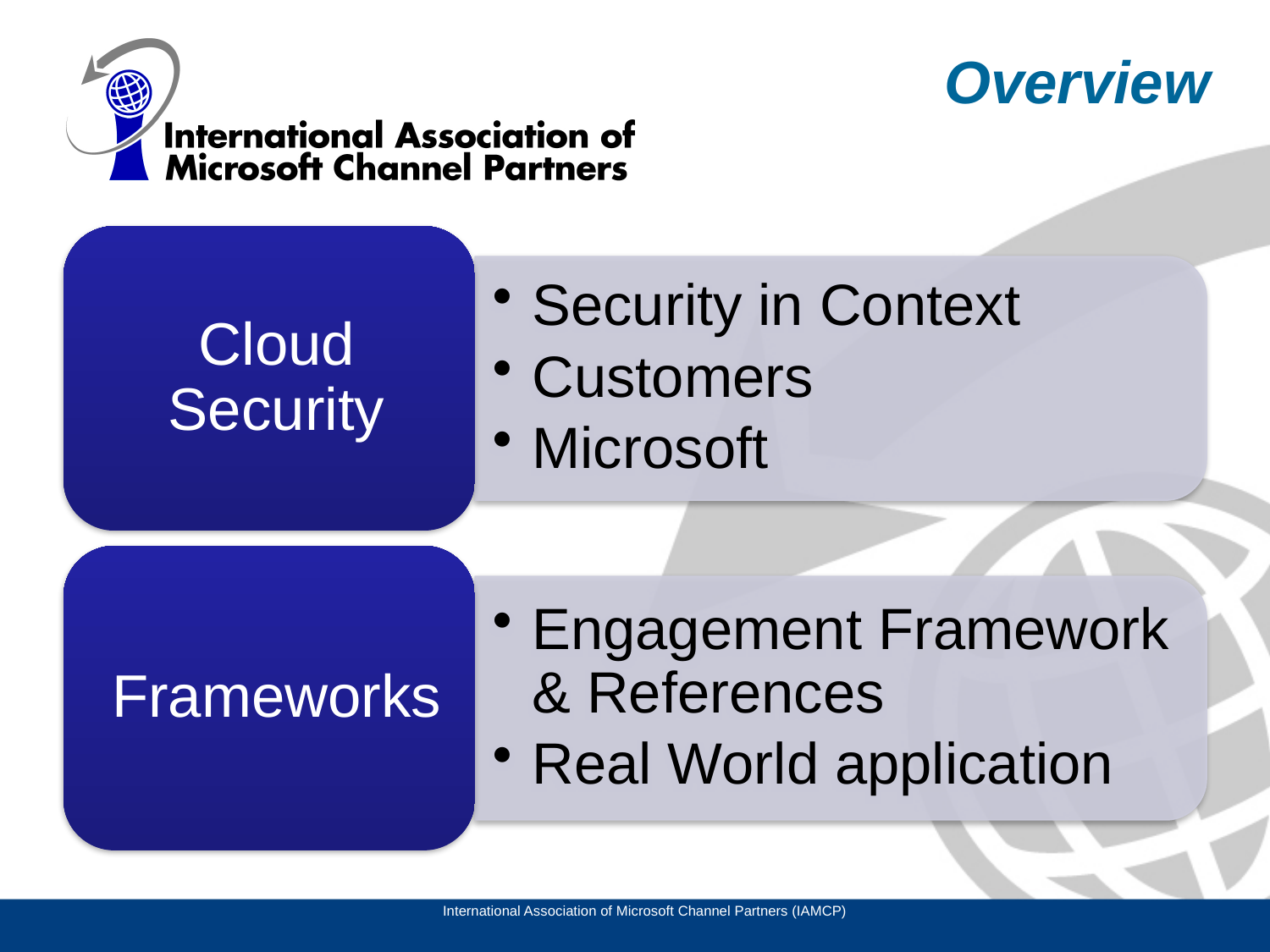

# Overview
Security in Context
Customers
Microsoft
Cloud Security
Engagement Framework & References
Real World application
Frameworks
International Association of Microsoft Channel Partners (IAMCP)